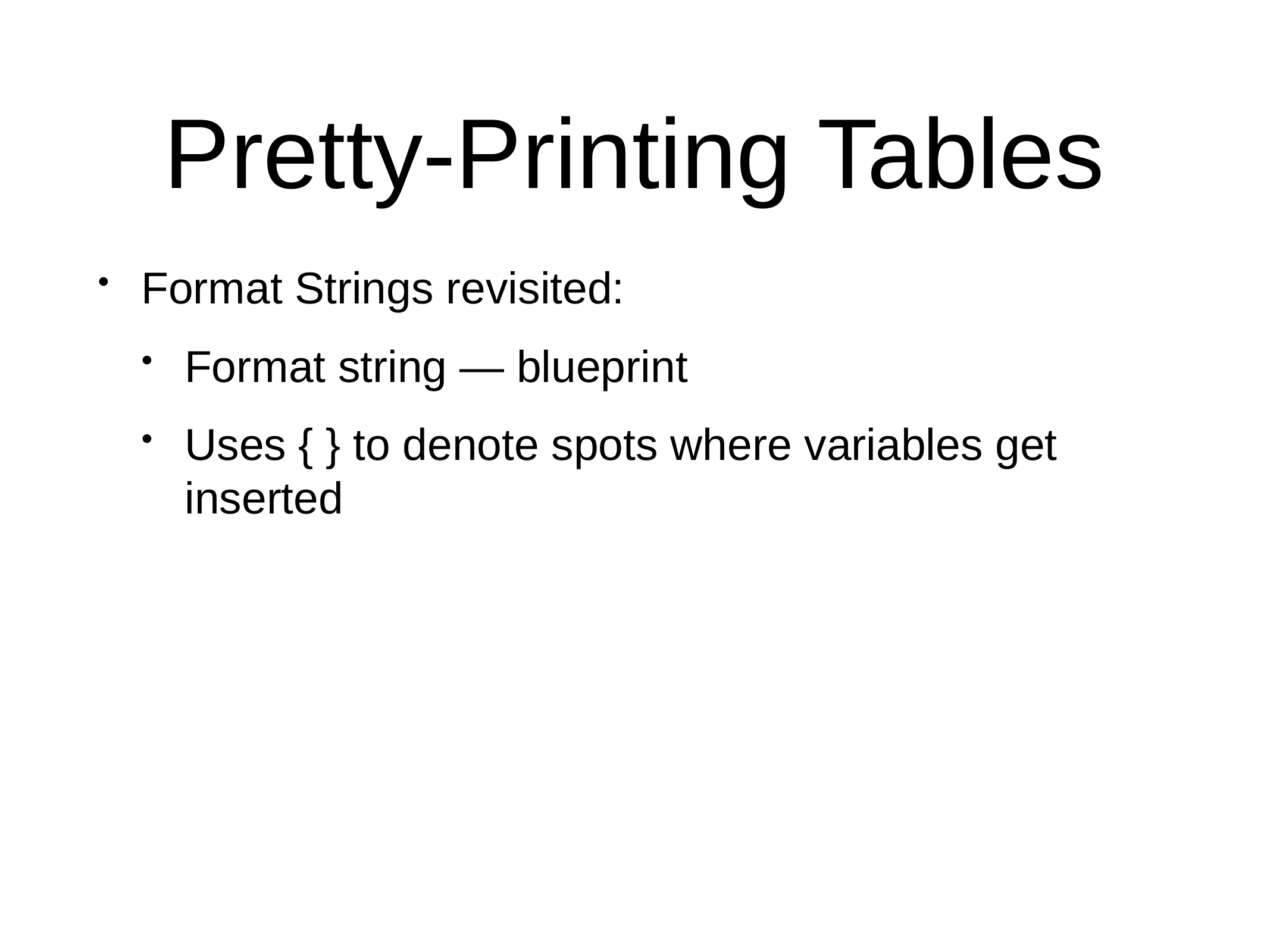

# Pretty-Printing Tables
Format Strings revisited:
Format string — blueprint
Uses { } to denote spots where variables get inserted